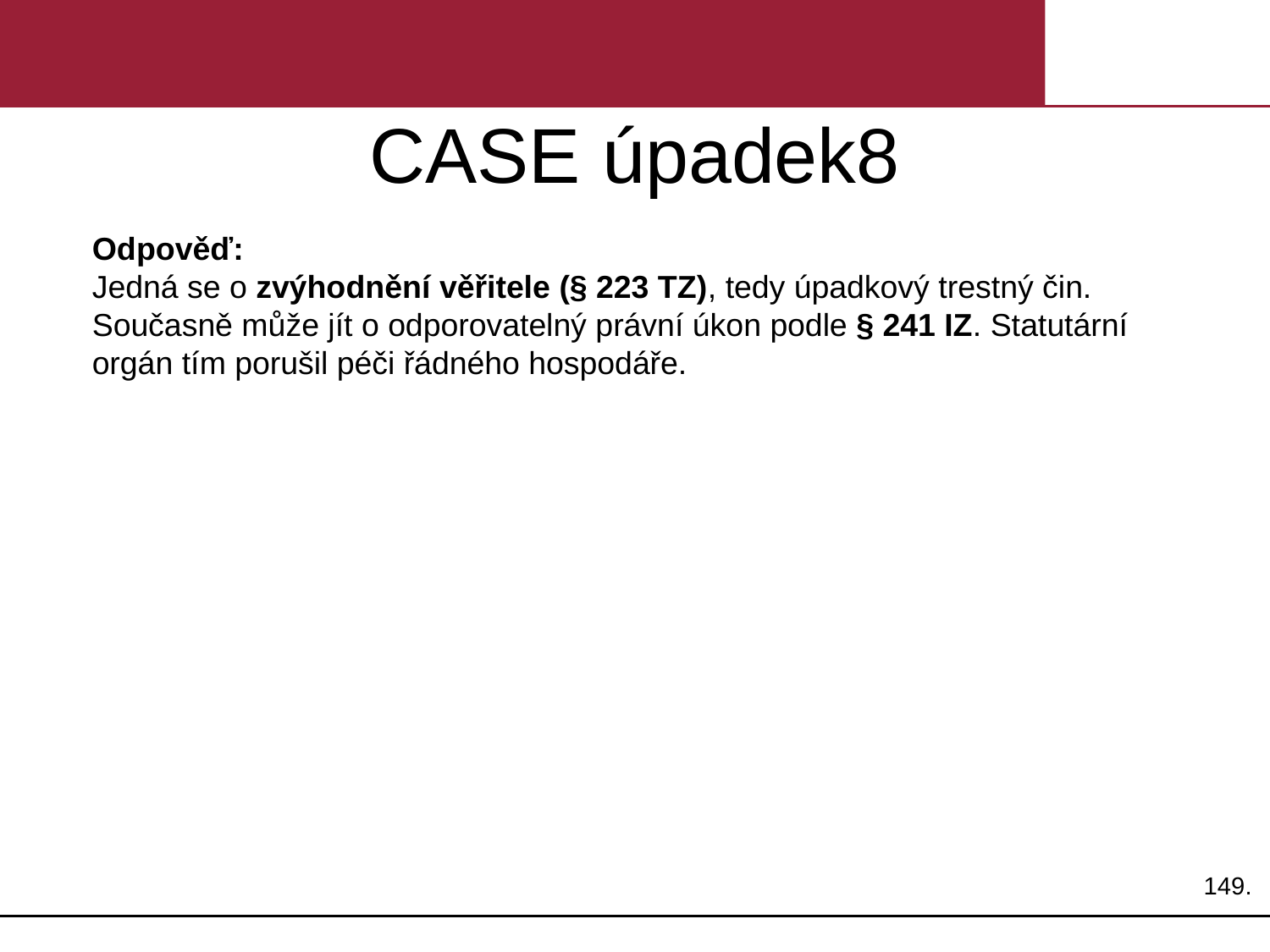

# CASE úpadek8

Odpověď:
Jedná se o zvýhodnění věřitele (§ 223 TZ), tedy úpadkový trestný čin. Současně může jít o odporovatelný právní úkon podle § 241 IZ. Statutární orgán tím porušil péči řádného hospodáře.

149.